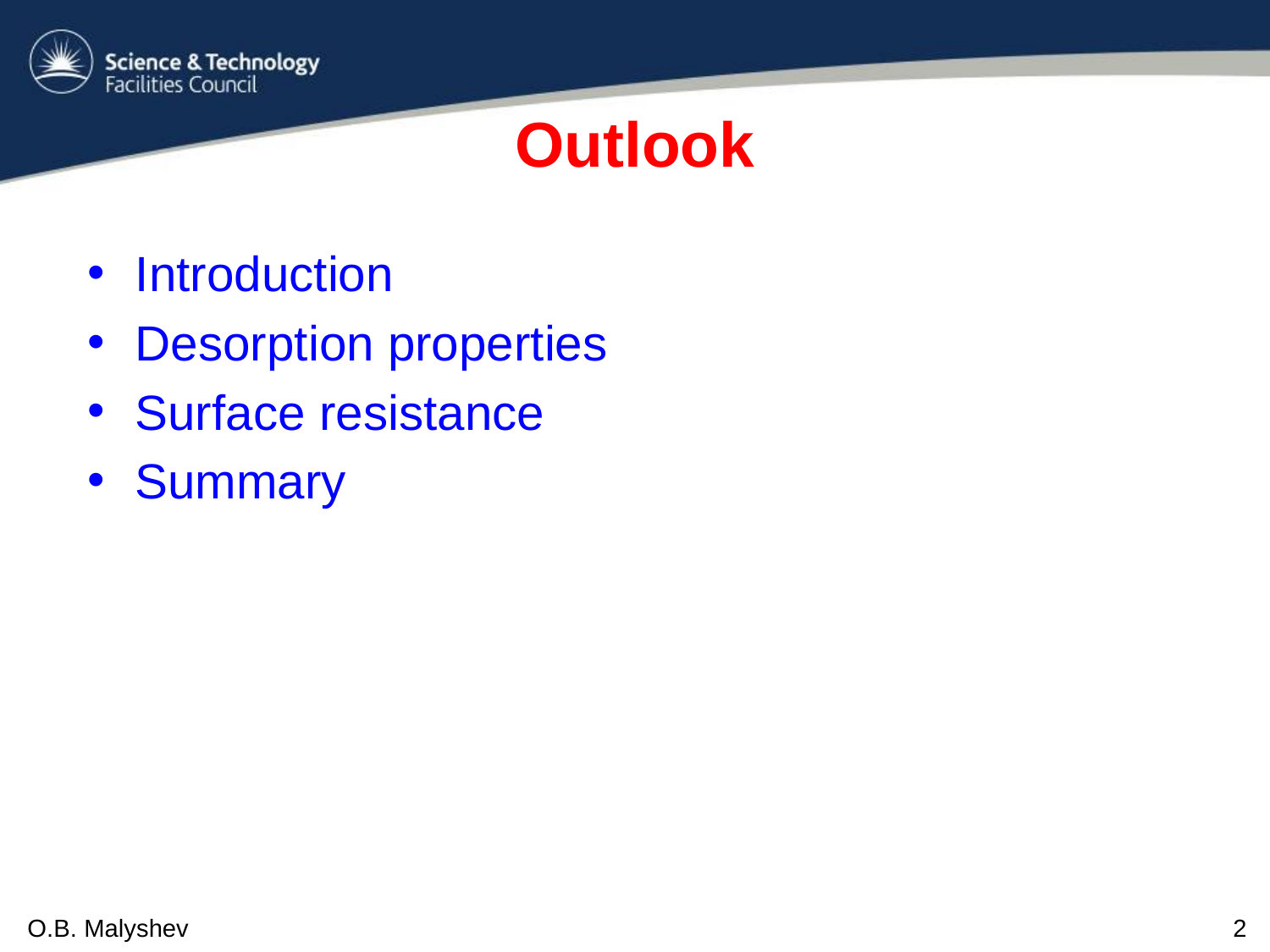

# Outlook
Introduction
Desorption properties
Surface resistance
Summary